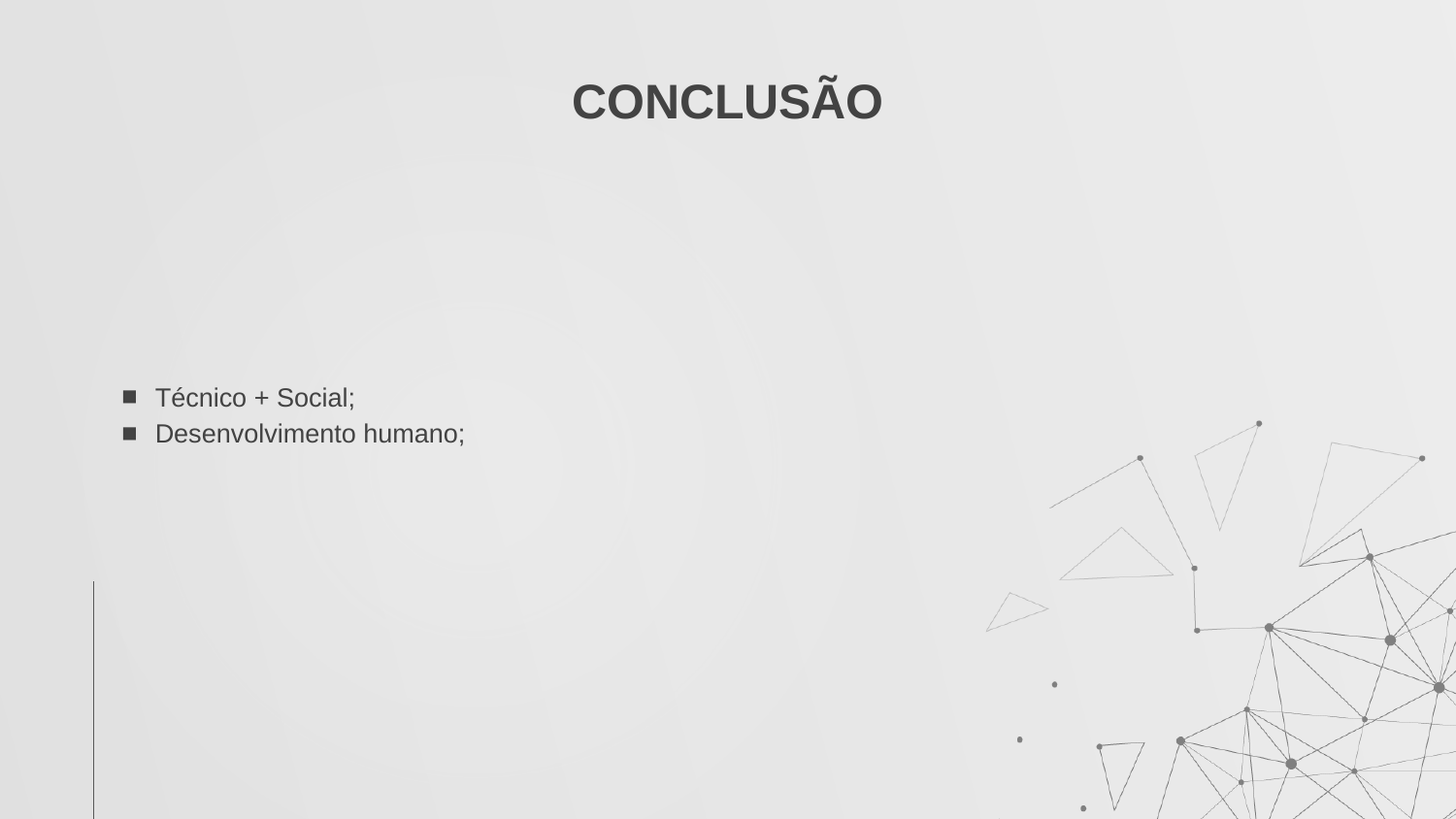

# CONCLUSÃO
Técnico + Social;
Desenvolvimento humano;